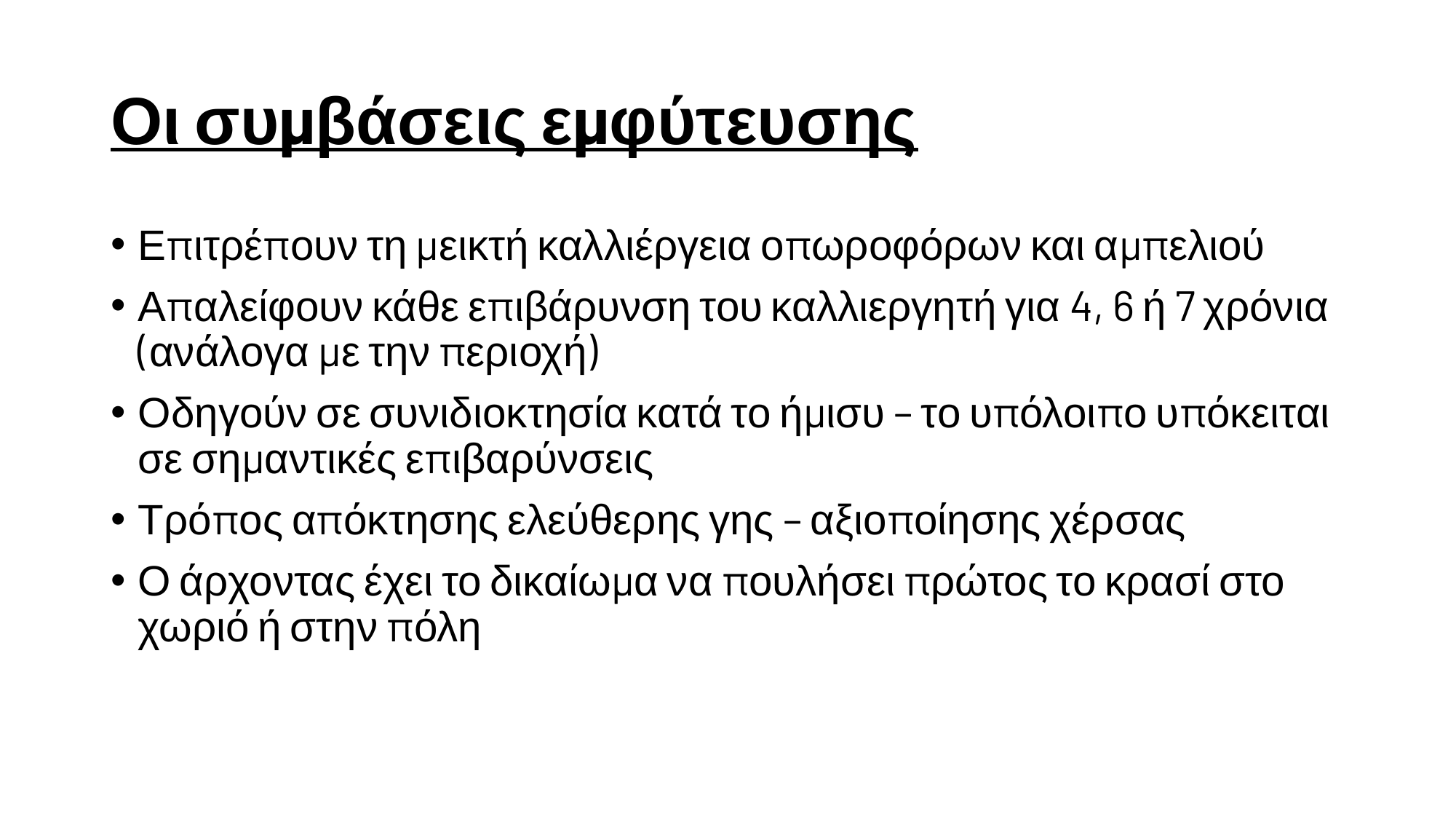

# Οι συμβάσεις εμφύτευσης
Επιτρέπουν τη μεικτή καλλιέργεια οπωροφόρων και αμπελιού
Απαλείφουν κάθε επιβάρυνση του καλλιεργητή για 4, 6 ή 7 χρόνια (ανάλογα με την περιοχή)
Οδηγούν σε συνιδιοκτησία κατά το ήμισυ – το υπόλοιπο υπόκειται σε σημαντικές επιβαρύνσεις
Τρόπος απόκτησης ελεύθερης γης – αξιοποίησης χέρσας
Ο άρχοντας έχει το δικαίωμα να πουλήσει πρώτος το κρασί στο χωριό ή στην πόλη